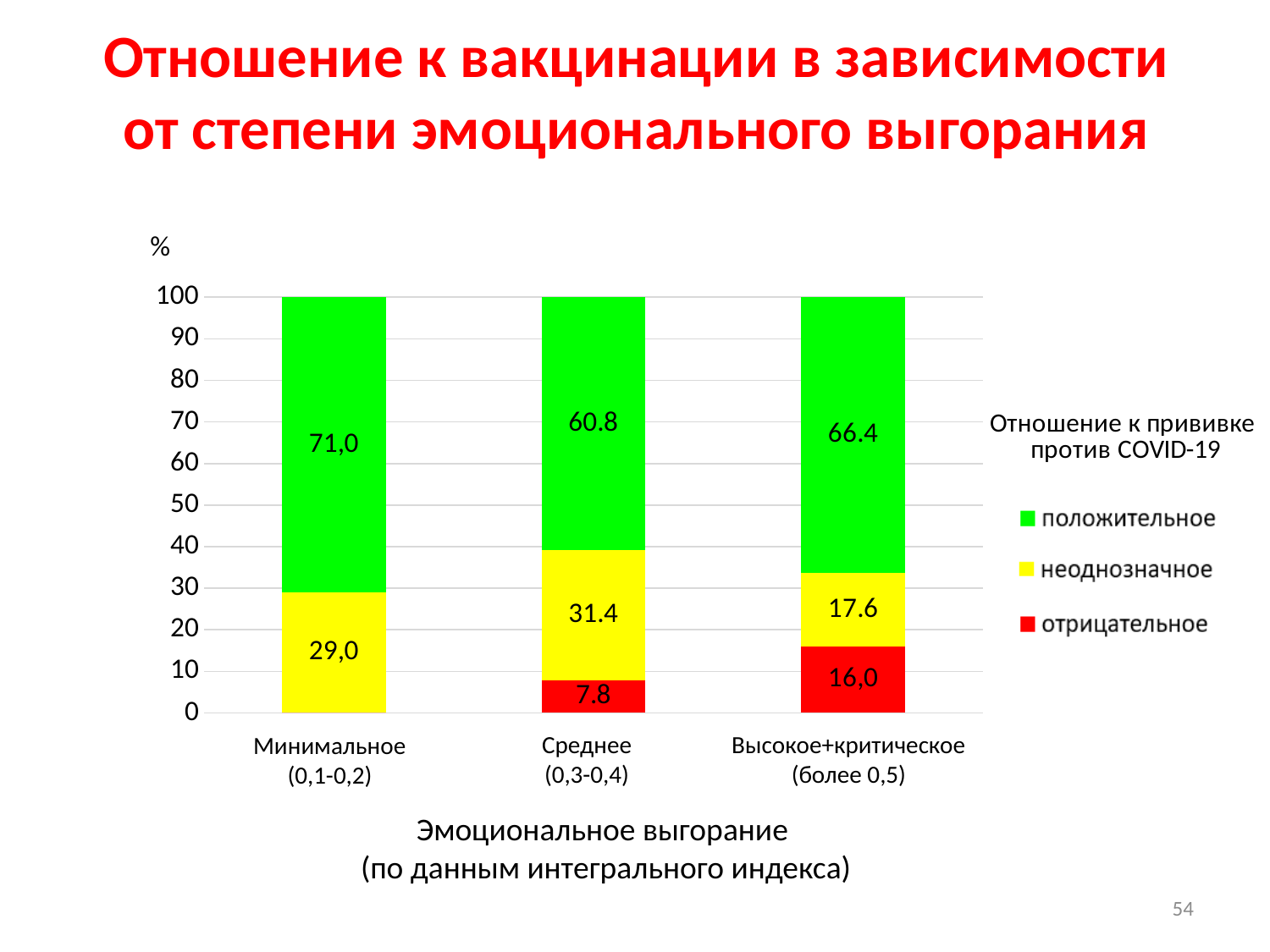

# Отношение к вакцинации в зависимости от степени эмоционального выгорания

### Chart: Отношение к прививке
против COVID-19

| Category | отрицательное | неоднозначное | положительное |
|---|---|---|---|
| зеленая | 0.0 | 29.0 | 71.0 |
| желтая | 7.8 | 31.4 | 60.8 |
| красная | 16.0 | 17.6 | 66.4 |
Среднее
(0,3-0,4)
Высокое+критическое
(более 0,5)
Минимальное
(0,1-0,2)
Эмоциональное выгорание
(по данным интегрального индекса)
54